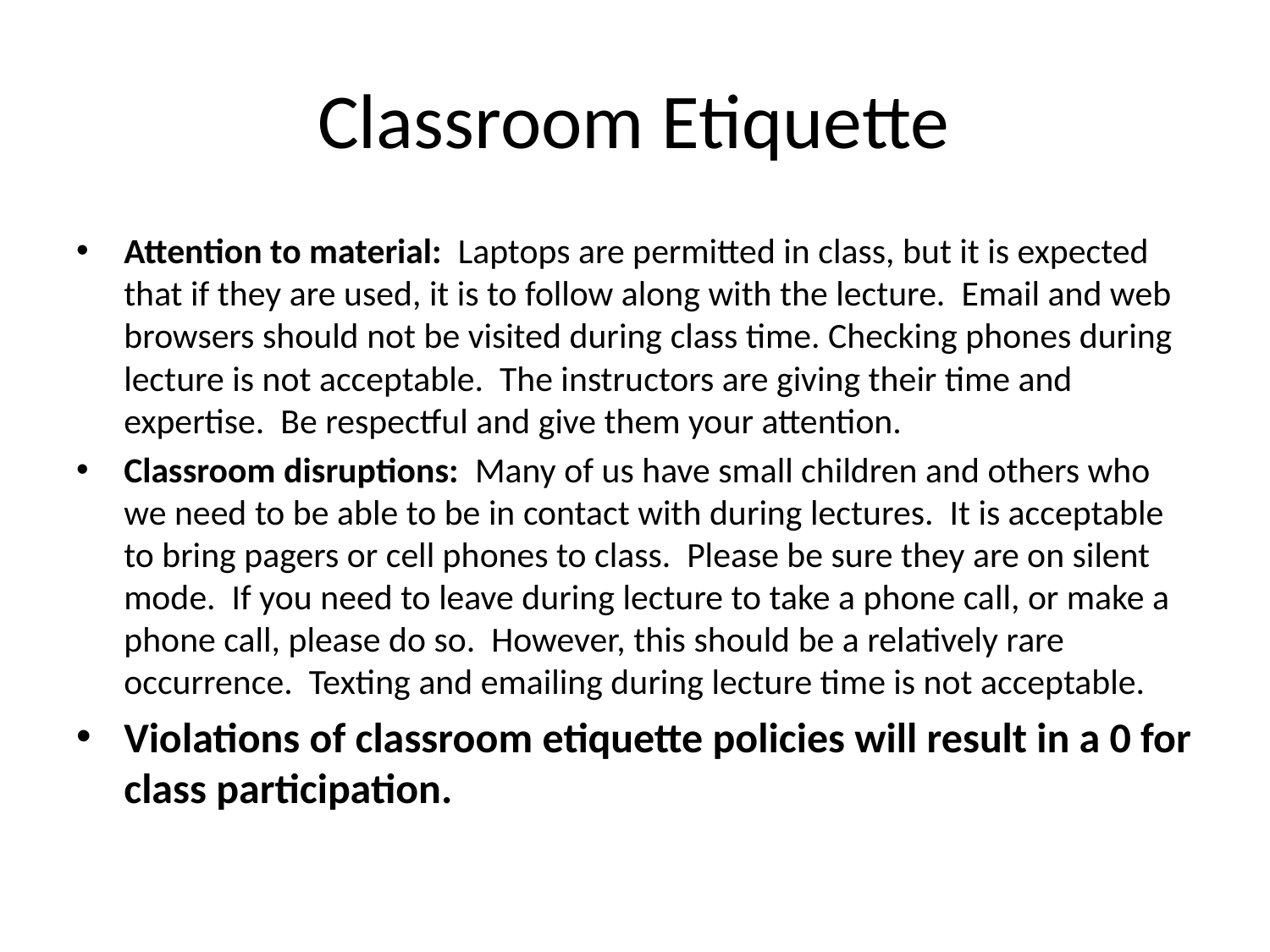

# Classroom Etiquette
Attention to material:  Laptops are permitted in class, but it is expected that if they are used, it is to follow along with the lecture.  Email and web browsers should not be visited during class time. Checking phones during lecture is not acceptable.  The instructors are giving their time and expertise.  Be respectful and give them your attention.
Classroom disruptions:  Many of us have small children and others who we need to be able to be in contact with during lectures.  It is acceptable to bring pagers or cell phones to class.  Please be sure they are on silent mode.  If you need to leave during lecture to take a phone call, or make a phone call, please do so.  However, this should be a relatively rare occurrence.  Texting and emailing during lecture time is not acceptable.
Violations of classroom etiquette policies will result in a 0 for class participation.